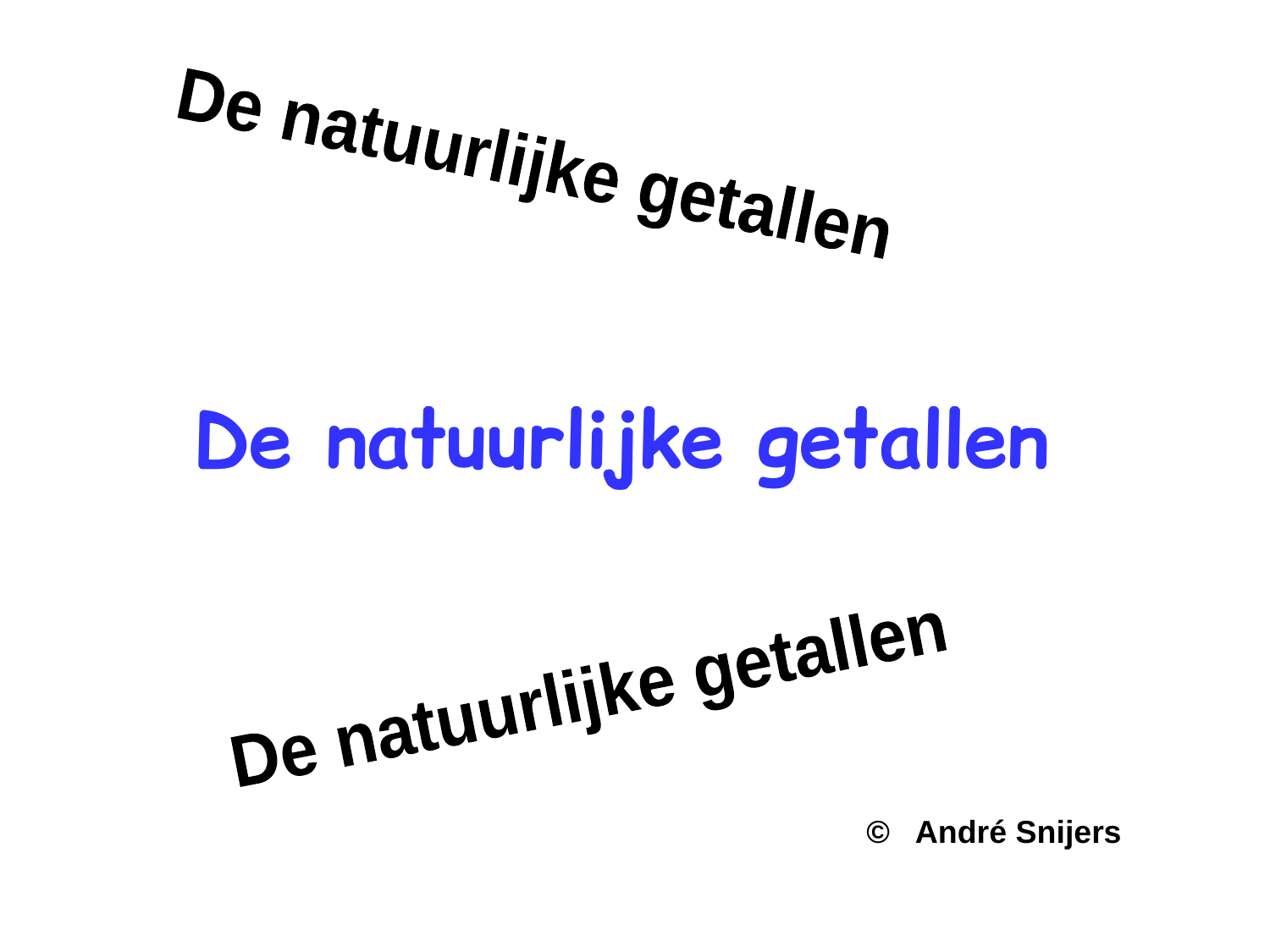

De natuurlijke getallen
# De natuurlijke getallen
De natuurlijke getallen
©   André Snijers